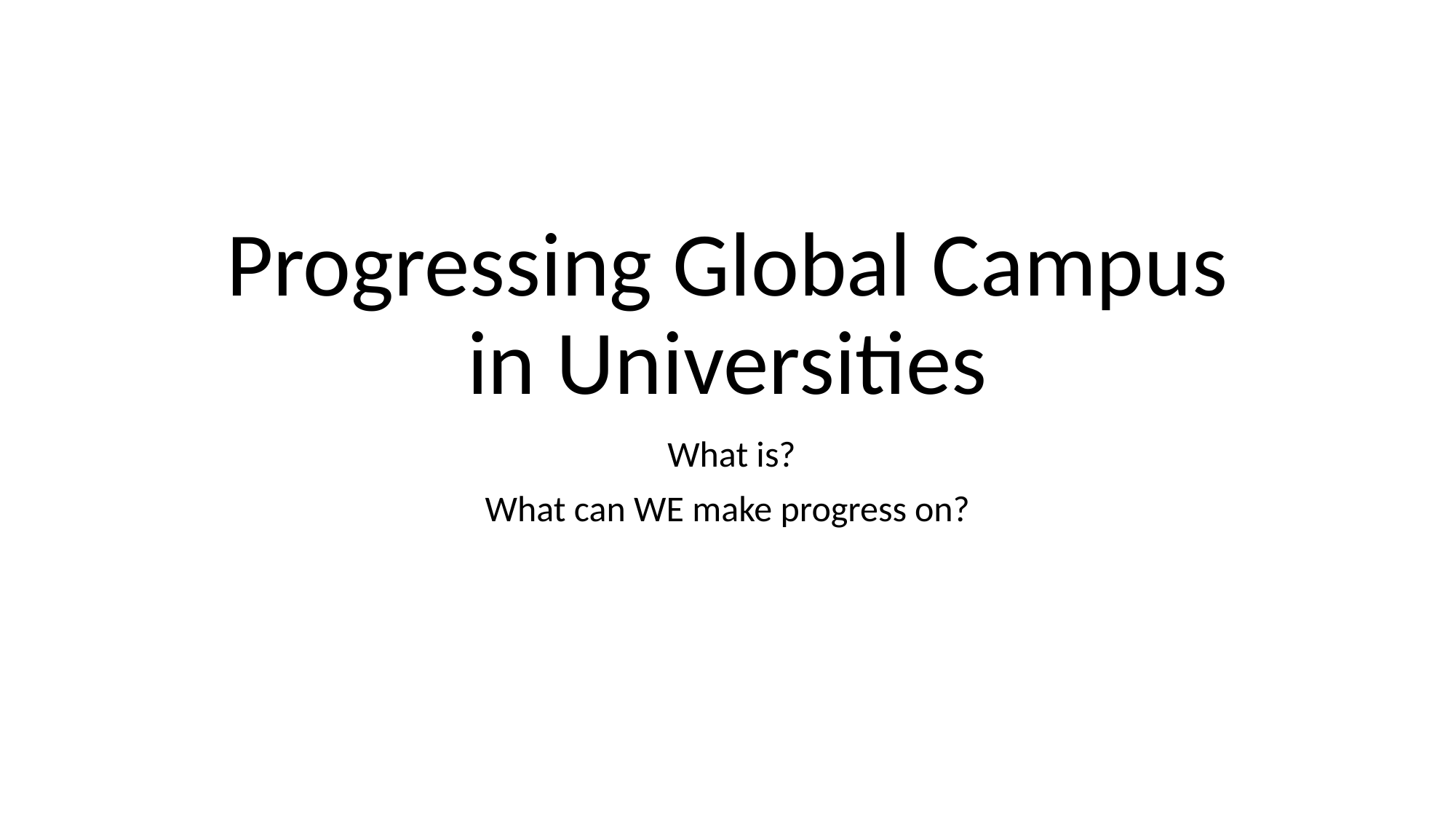

# Progressing Global Campus in Universities
 What is?
What can WE make progress on?